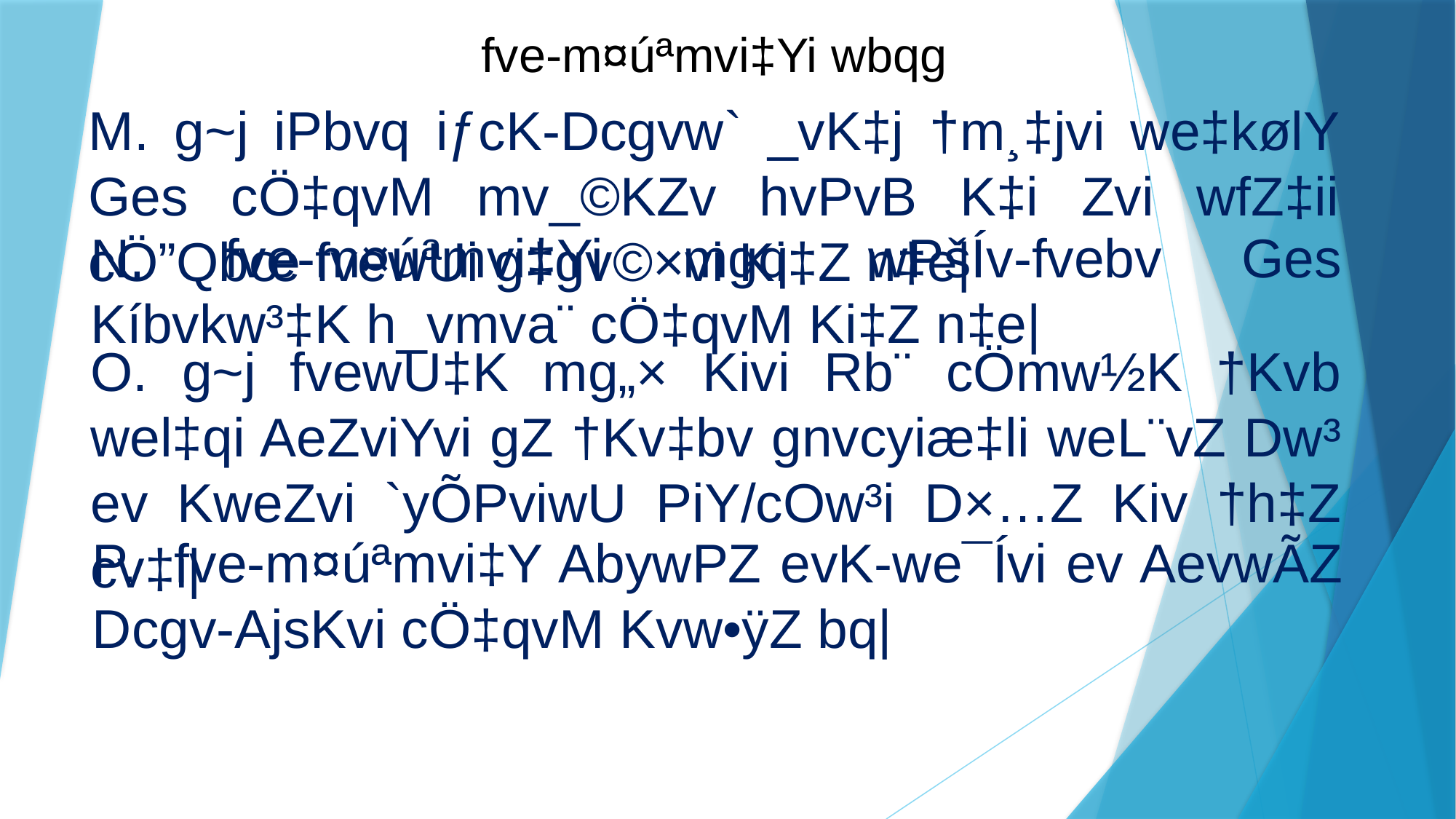

fve-m¤úªmvi‡Yi wbqg
M. g~j iPbvq iƒcK-Dcgvw` _vK‡j †m¸‡jvi we‡kølY Ges cÖ‡qvM mv_©KZv hvPvB K‡i Zvi wfZ‡ii cÖ”Qbœ fvewUi g‡gv©×vi Ki‡Z n‡e|
N. fve-m¤úªmvi‡Yi mgq wPšÍv-fvebv Ges Kíbvkw³‡K h_vmva¨ cÖ‡qvM Ki‡Z n‡e|
O. g~j fvewU‡K mg„× Kivi Rb¨ cÖmw½K †Kvb wel‡qi AeZviYvi gZ †Kv‡bv gnvcyiæ‡li weL¨vZ Dw³ ev KweZvi `yÕPviwU PiY/cOw³i D×…Z Kiv †h‡Z cv‡i|
P.  fve-m¤úªmvi‡Y AbywPZ evK-we¯Ívi ev AevwÃZ Dcgv-AjsKvi cÖ‡qvM Kvw•ÿZ bq|